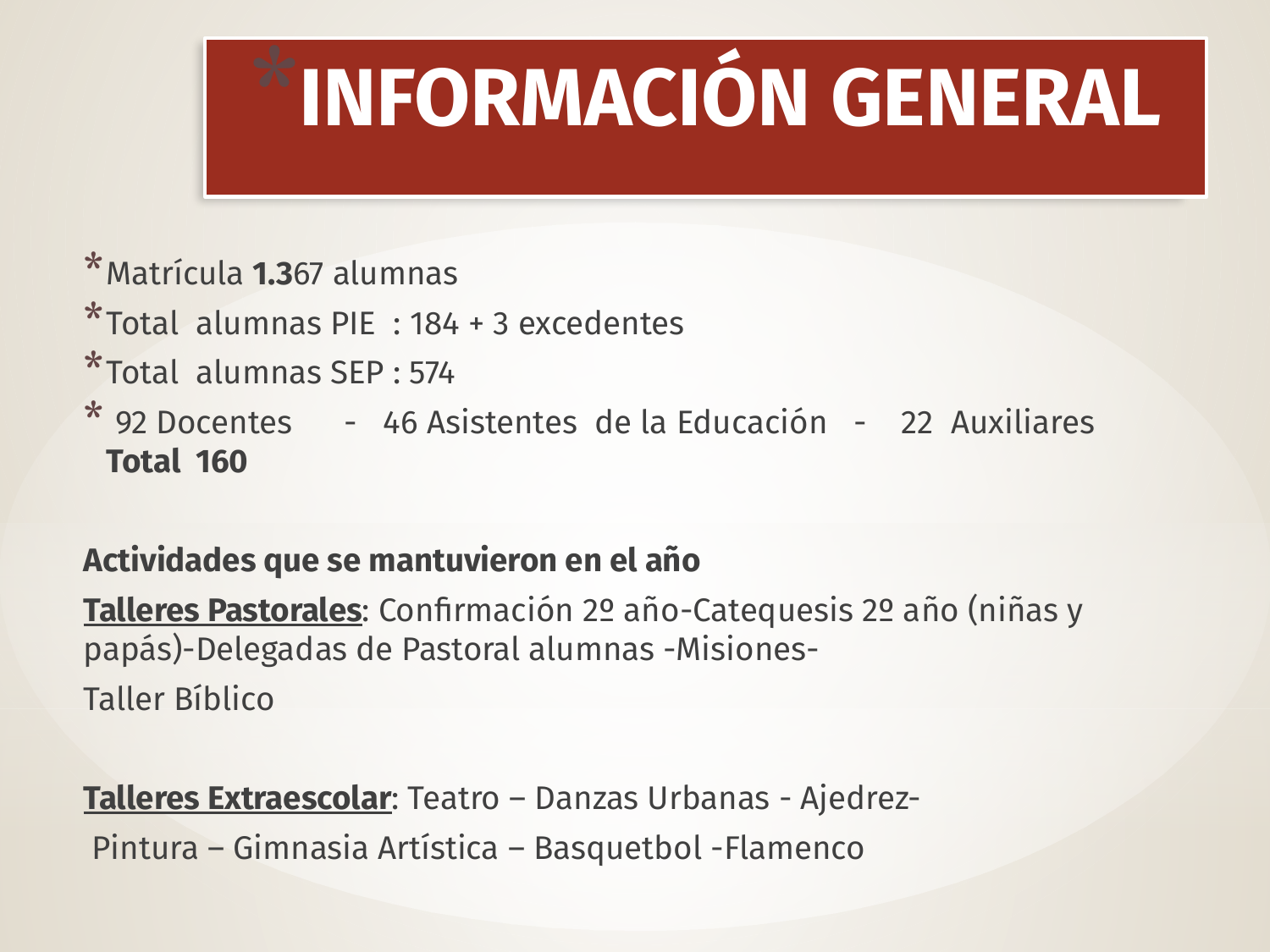

# INFORMACIÓN GENERAL

Matrícula 1.367 alumnas
Total  alumnas PIE  : 184 + 3 excedentes
Total  alumnas SEP : 574
 92 Docentes      -   46 Asistentes  de la Educación   -    22  Auxiliares    Total  160

Actividades que se mantuvieron en el año
Talleres Pastorales: Confirmación 2º año-Catequesis 2º año (niñas y papás)-Delegadas de Pastoral alumnas -Misiones-
Taller Bíblico

Talleres Extraescolar: Teatro – Danzas Urbanas - Ajedrez-
 Pintura – Gimnasia Artística – Basquetbol -Flamenco